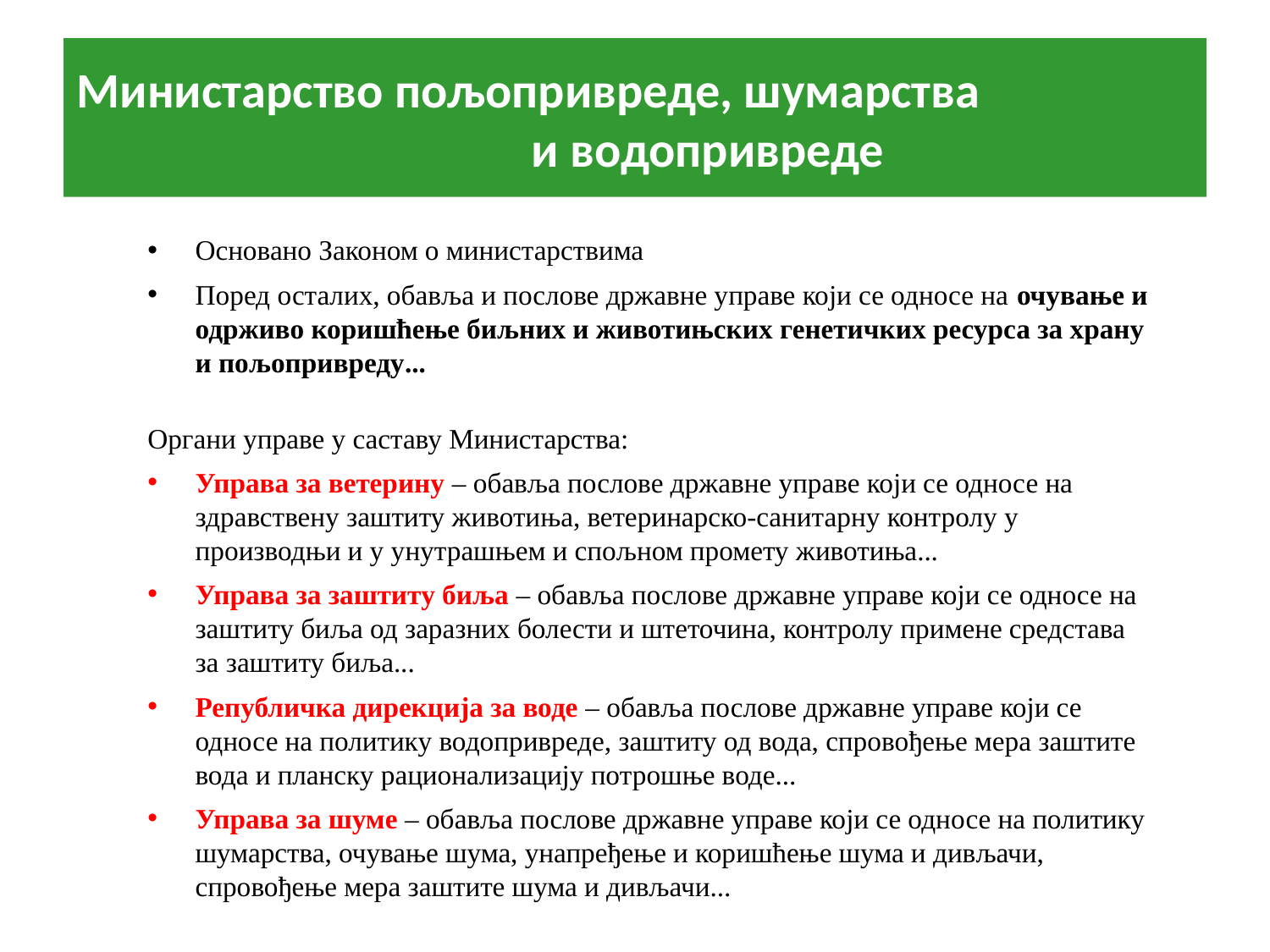

# Министарство пољопривреде, шумарства                                 и водопривреде
Основано Законом о министарствима
Поред осталих, обавља и послове државне управе који се односе на очување и одрживо коришћење биљних и животињских генетичких ресурса за храну и пољопривреду...

Органи управе у саставу Министарства:
Управа за ветерину – обавља послове државне управе који се односе на здравствену заштиту животиња, ветеринарско-санитарну контролу у производњи и у унутрашњем и спољном промету животиња...
Управа за заштиту биља – обавља послове државне управе који се односе на заштиту биља од заразних болести и штеточина, контролу примене средстава за заштиту биља...
Републичка дирекција за воде – обавља послове државне управе који се односе на политику водопривреде, заштиту од вода, спровођење мера заштите вода и планску рационализацију потрошње воде...
Управа за шуме – обавља послове државне управе који се односе на политику шумарства, очување шума, унапређење и коришћење шума и дивљачи, спровођење мера заштите шума и дивљачи...